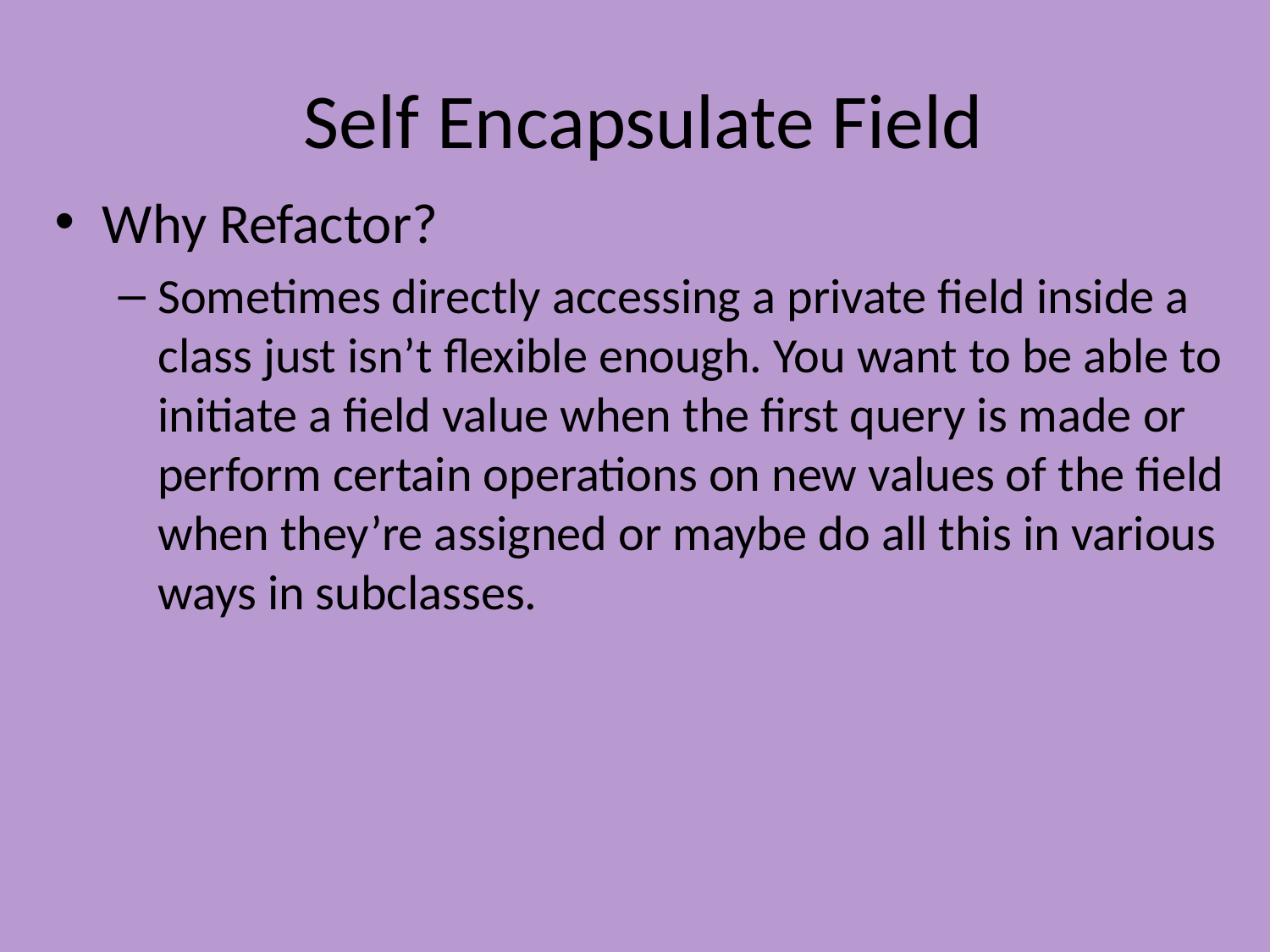

# Self Encapsulate Field
Why Refactor?
Sometimes directly accessing a private field inside a class just isn’t flexible enough. You want to be able to initiate a field value when the first query is made or perform certain operations on new values of the field when they’re assigned or maybe do all this in various ways in subclasses.